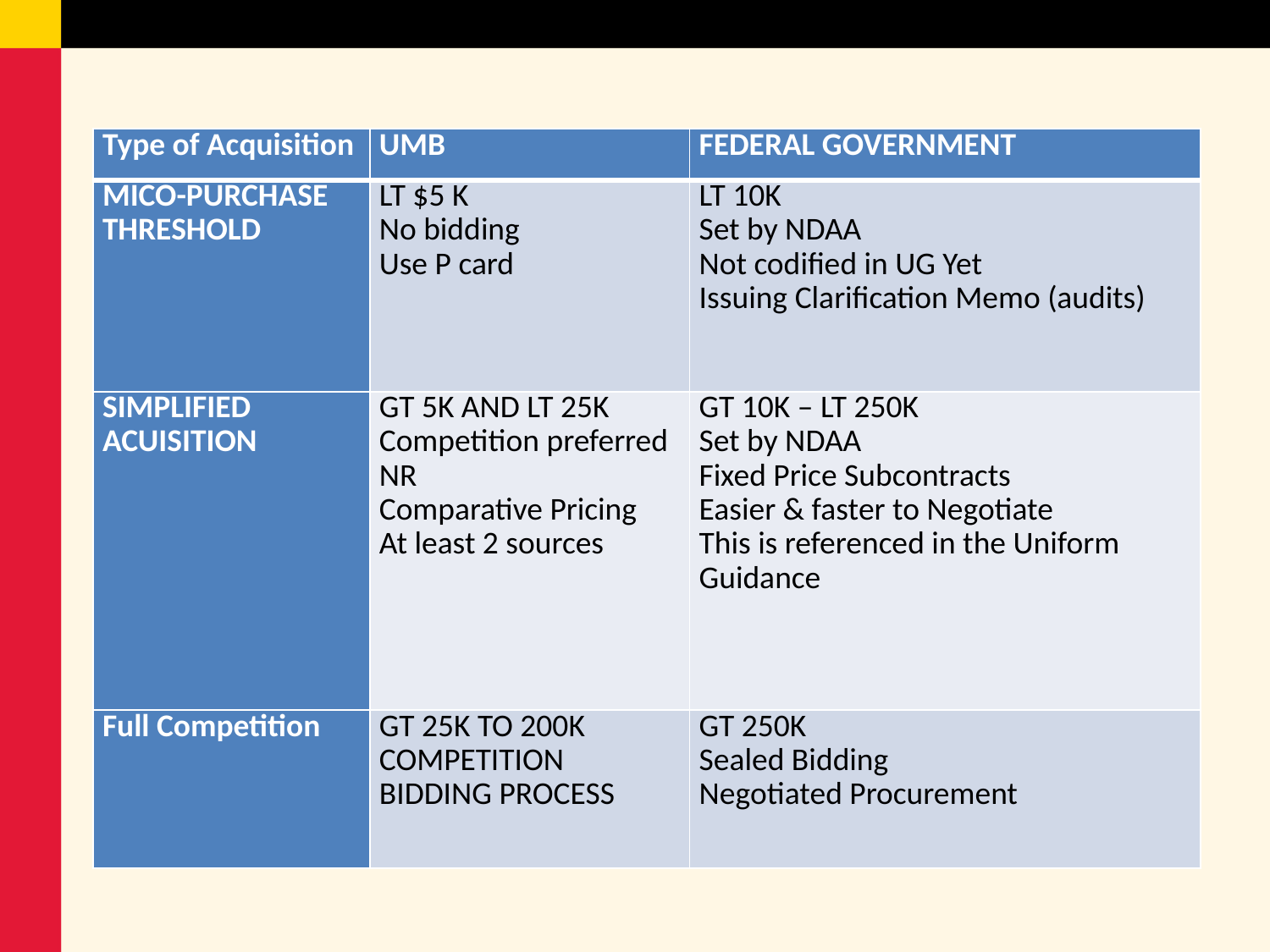

| Type of Acquisition | UMB | FEDERAL GOVERNMENT |
| --- | --- | --- |
| MICO-PURCHASE THRESHOLD | LT $5 K No bidding Use P card | LT 10K Set by NDAA Not codified in UG Yet Issuing Clarification Memo (audits) |
| SIMPLIFIED ACUISITION | GT 5K AND LT 25K Competition preferred NR Comparative Pricing At least 2 sources | GT 10K – LT 250K Set by NDAA Fixed Price Subcontracts Easier & faster to Negotiate This is referenced in the Uniform Guidance |
| Full Competition | GT 25K TO 200K COMPETITION BIDDING PROCESS | GT 250K Sealed Bidding Negotiated Procurement |